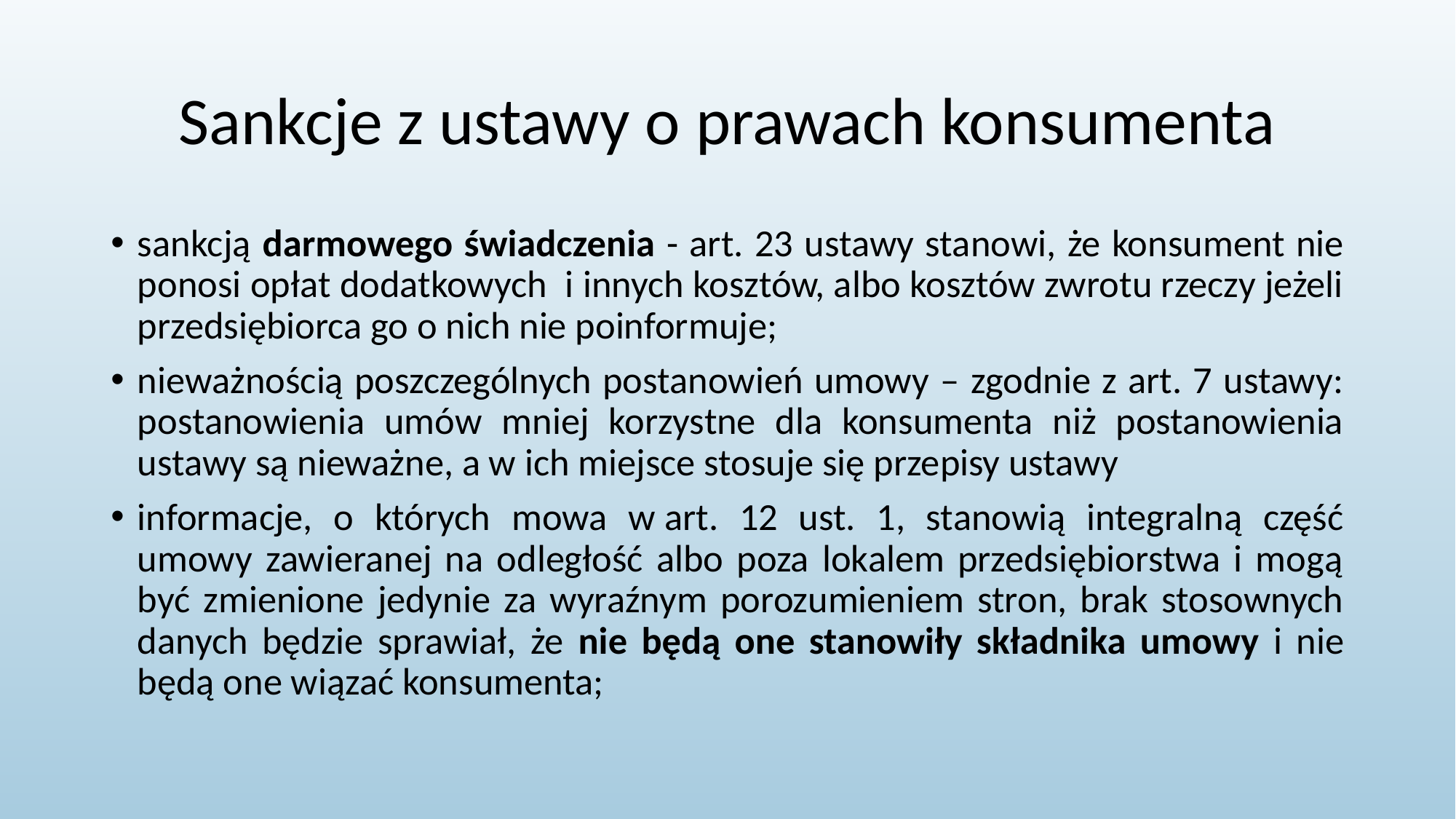

# Sankcje z ustawy o prawach konsumenta
sankcją darmowego świadczenia - art. 23 ustawy stanowi, że konsument nie ponosi opłat dodatkowych  i innych kosztów, albo kosztów zwrotu rzeczy jeżeli przedsiębiorca go o nich nie poinformuje;
nieważnością poszczególnych postanowień umowy – zgodnie z art. 7 ustawy: postanowienia umów mniej korzystne dla konsumenta niż postanowienia ustawy są nieważne, a w ich miejsce stosuje się przepisy ustawy
informacje, o których mowa w art. 12 ust. 1, stanowią integralną część umowy zawieranej na odległość albo poza lokalem przedsiębiorstwa i mogą być zmienione jedynie za wyraźnym porozumieniem stron, brak stosownych danych będzie sprawiał, że nie będą one stanowiły składnika umowy i nie będą one wiązać konsumenta;